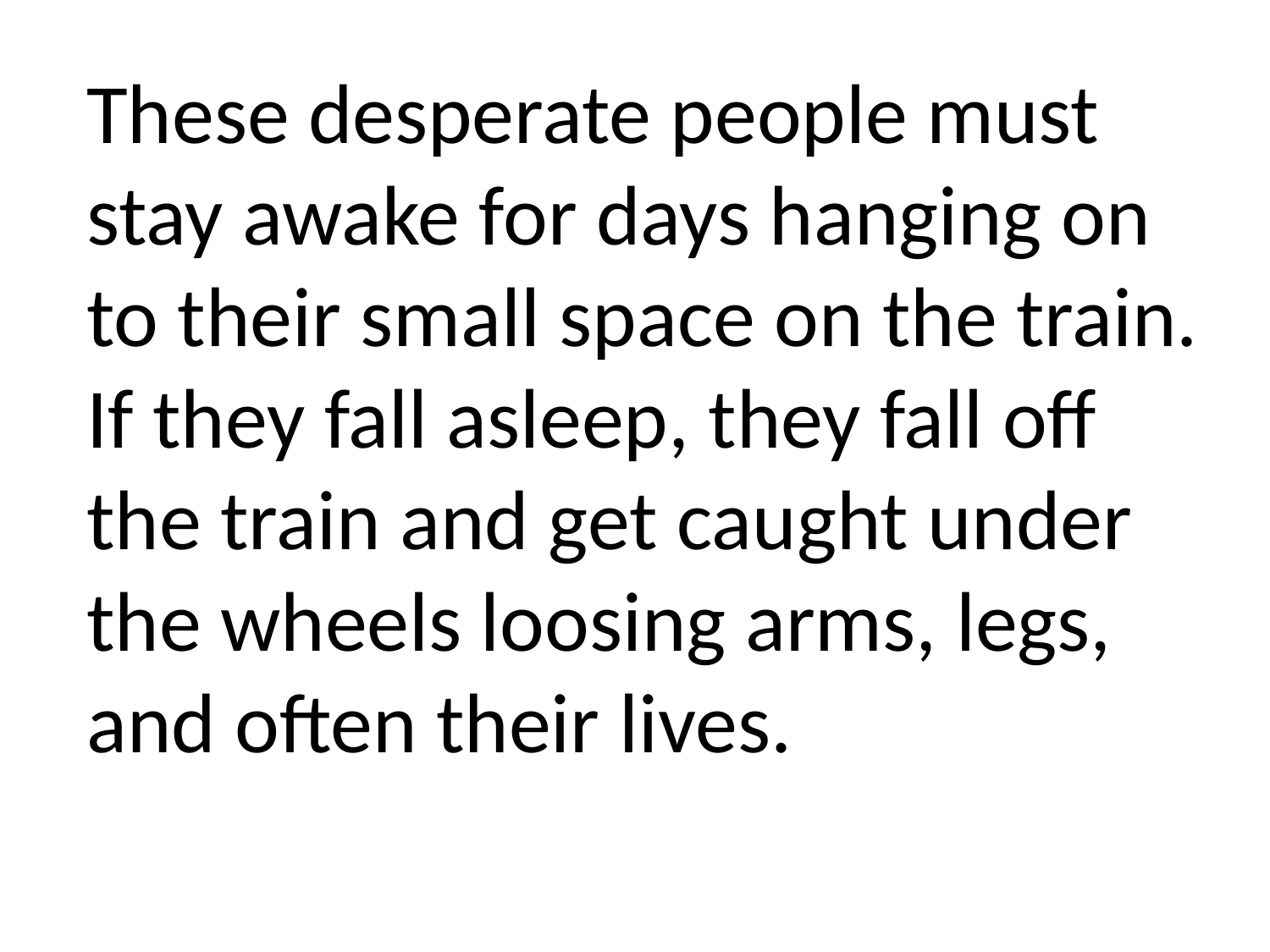

These desperate people must stay awake for days hanging on to their small space on the train. If they fall asleep, they fall off the train and get caught under the wheels loosing arms, legs, and often their lives.